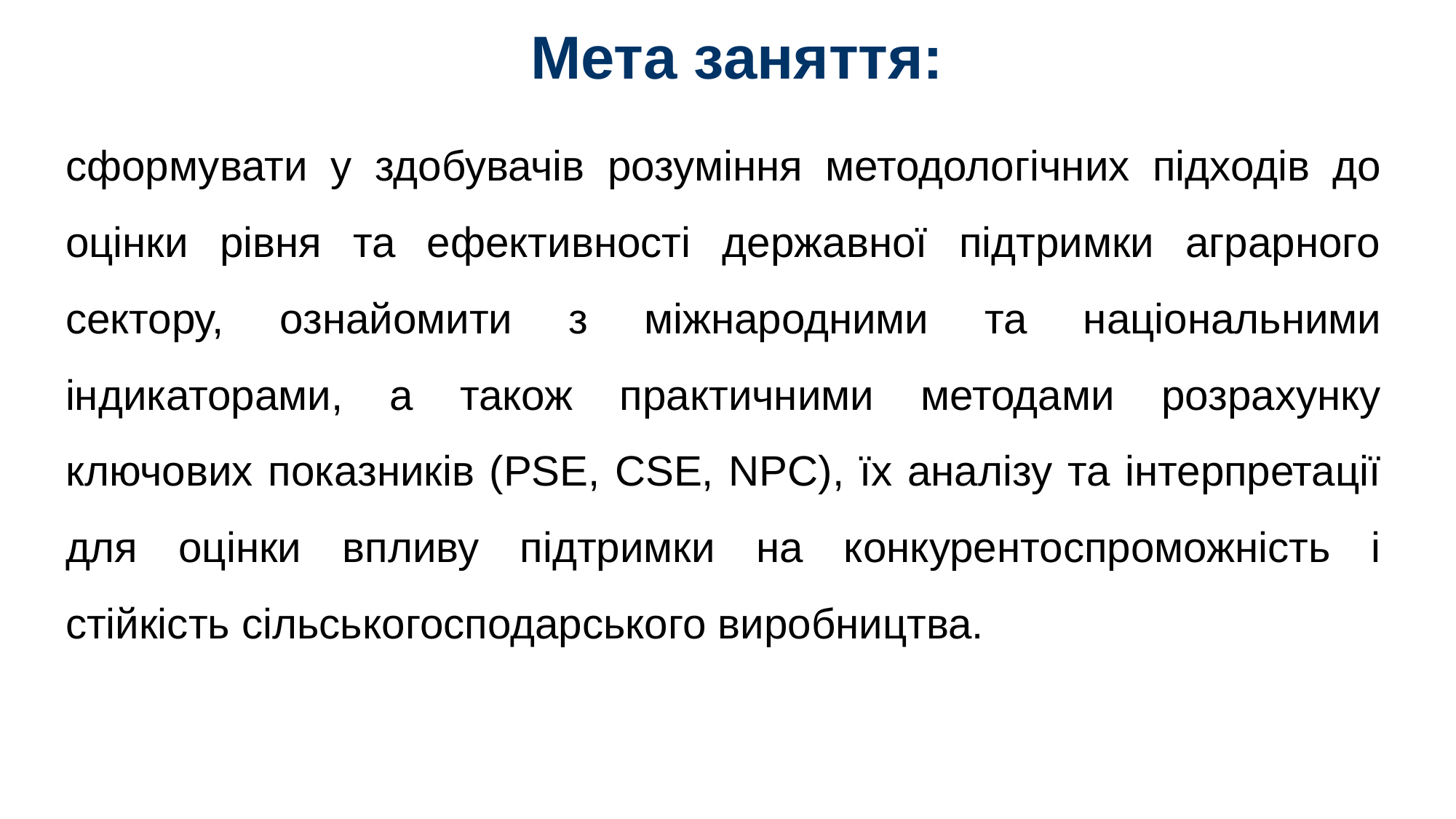

# Мета заняття:
сформувати у здобувачів розуміння методологічних підходів до оцінки рівня та ефективності державної підтримки аграрного сектору, ознайомити з міжнародними та національними індикаторами, а також практичними методами розрахунку ключових показників (PSE, CSE, NPC), їх аналізу та інтерпретації для оцінки впливу підтримки на конкурентоспроможність і стійкість сільськогосподарського виробництва.